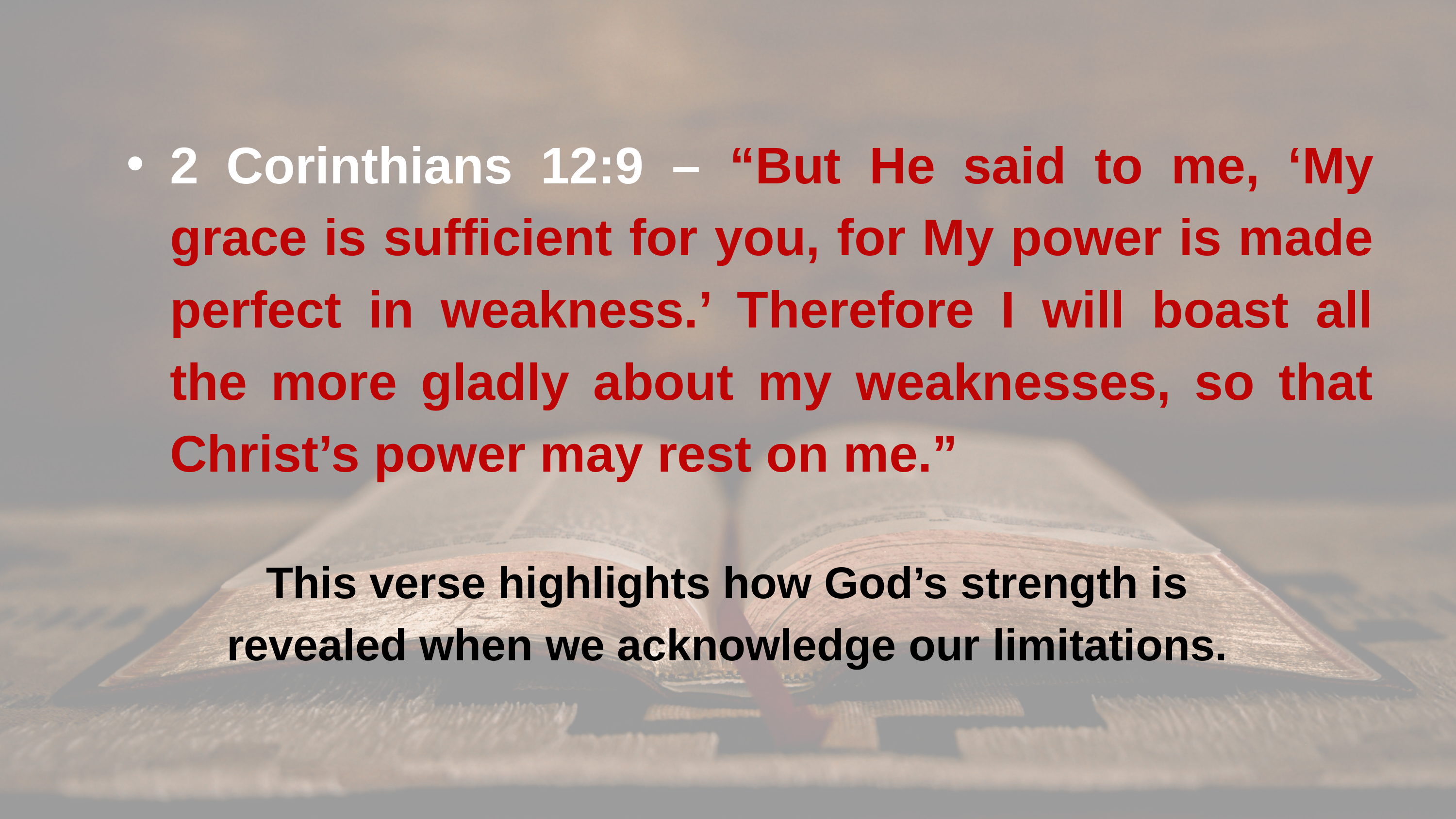

2 Corinthians 12:9 – “But He said to me, ‘My grace is sufficient for you, for My power is made perfect in weakness.’ Therefore I will boast all the more gladly about my weaknesses, so that Christ’s power may rest on me.”

This verse highlights how God’s strength is revealed when we acknowledge our limitations.